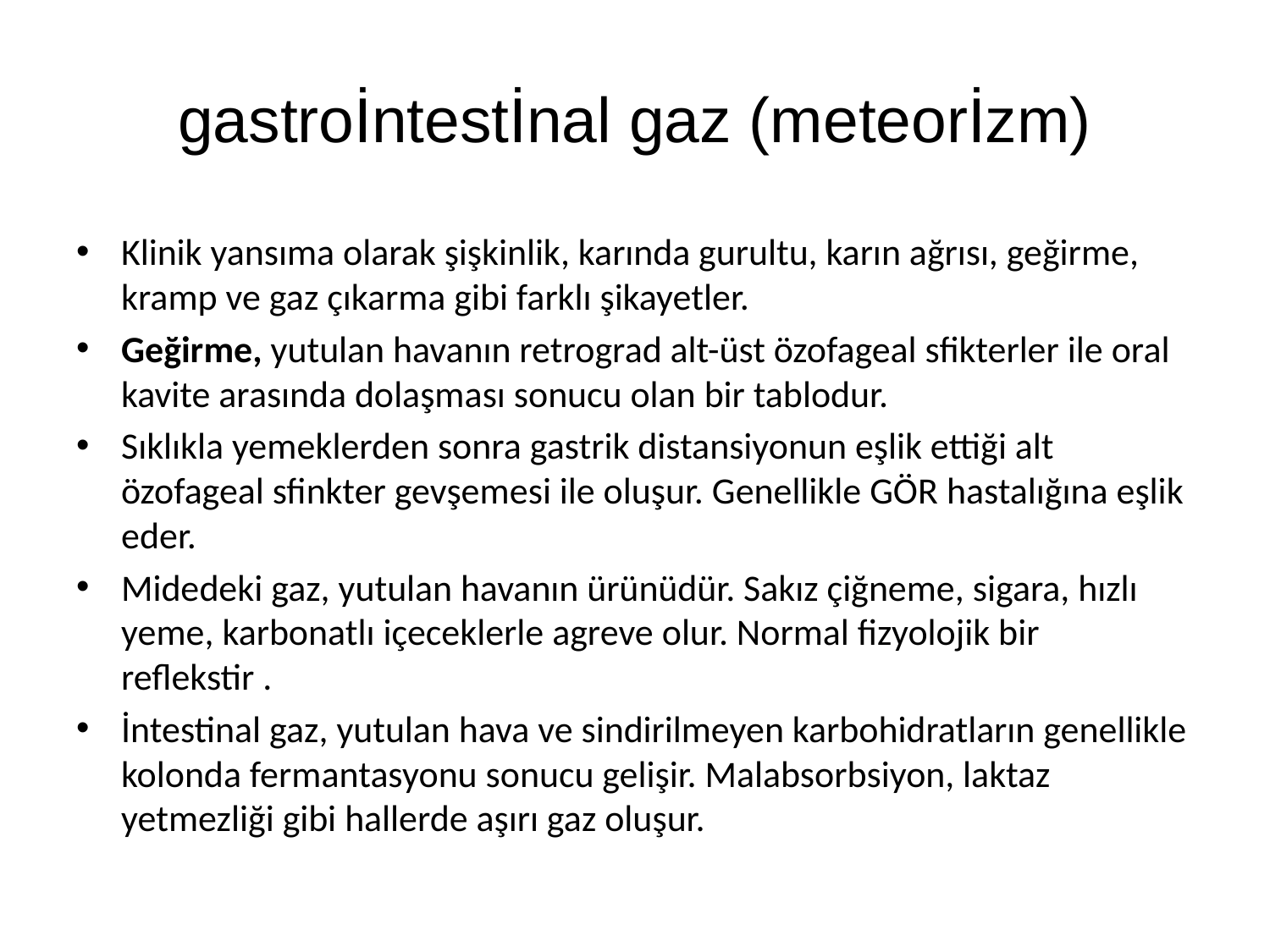

# gastroİntestİnal gaz (meteorİzm)
Klinik yansıma olarak şişkinlik, karında gurultu, karın ağrısı, geğirme, kramp ve gaz çıkarma gibi farklı şikayetler.
Geğirme, yutulan havanın retrograd alt-üst özofageal sfikterler ile oral kavite arasında dolaşması sonucu olan bir tablodur.
Sıklıkla yemeklerden sonra gastrik distansiyonun eşlik ettiği alt özofageal sfinkter gevşemesi ile oluşur. Genellikle GÖR hastalığına eşlik eder.
Midedeki gaz, yutulan havanın ürünüdür. Sakız çiğneme, sigara, hızlı yeme, karbonatlı içeceklerle agreve olur. Normal fizyolojik bir reflekstir .
İntestinal gaz, yutulan hava ve sindirilmeyen karbohidratların genellikle kolonda fermantasyonu sonucu gelişir. Malabsorbsiyon, laktaz yetmezliği gibi hallerde aşırı gaz oluşur.